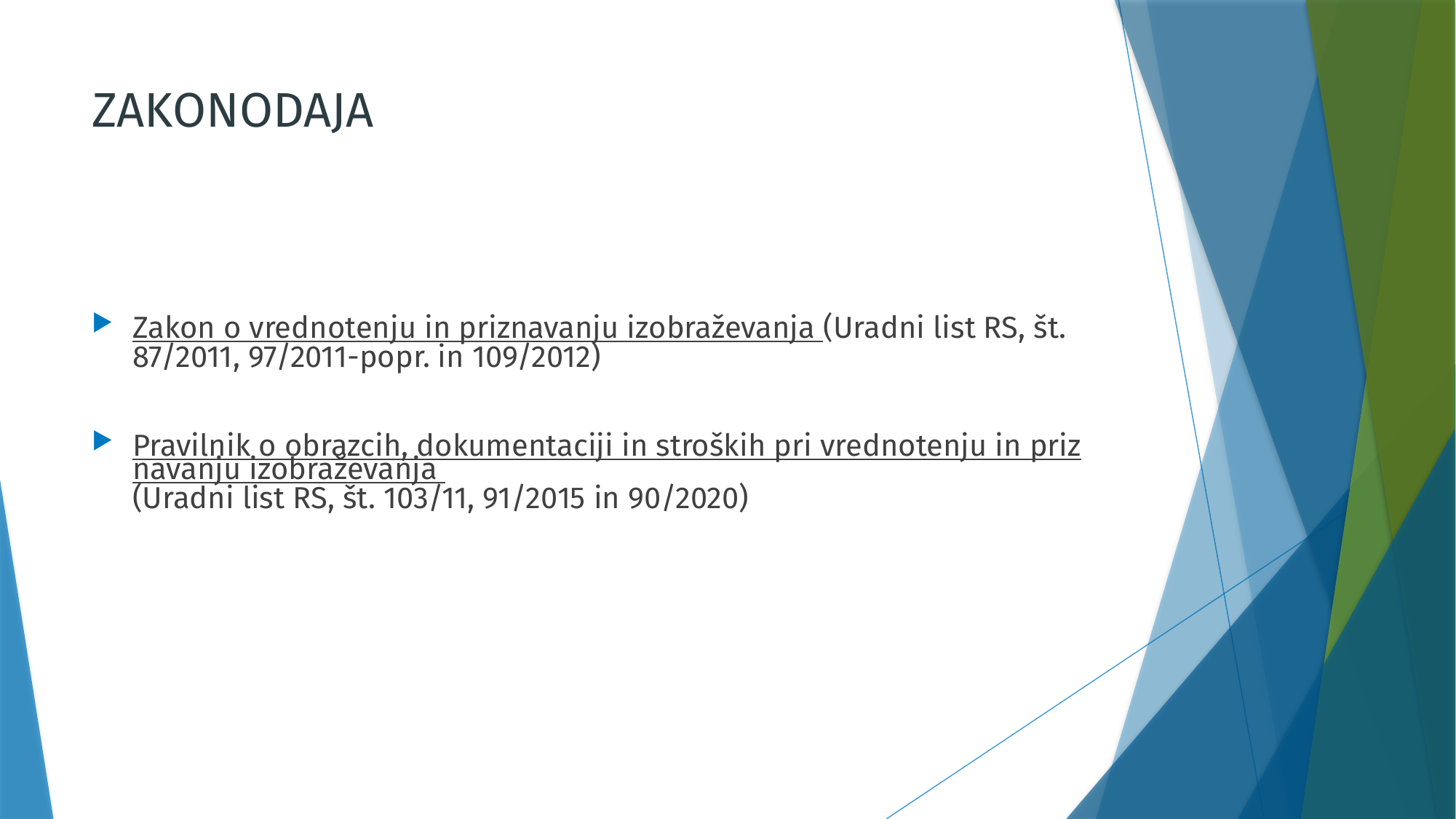

# ZAKONODAJA

Zakon o vrednotenju in priznavanju izobraževanja (Uradni list RS, št. 87/2011, 97/2011-popr. in 109/2012)

Pravilnik o obrazcih, dokumentaciji in stroških pri vrednotenju in priznavanju izobraževanja (Uradni list RS, št. 103/11, 91/2015 in 90/2020)